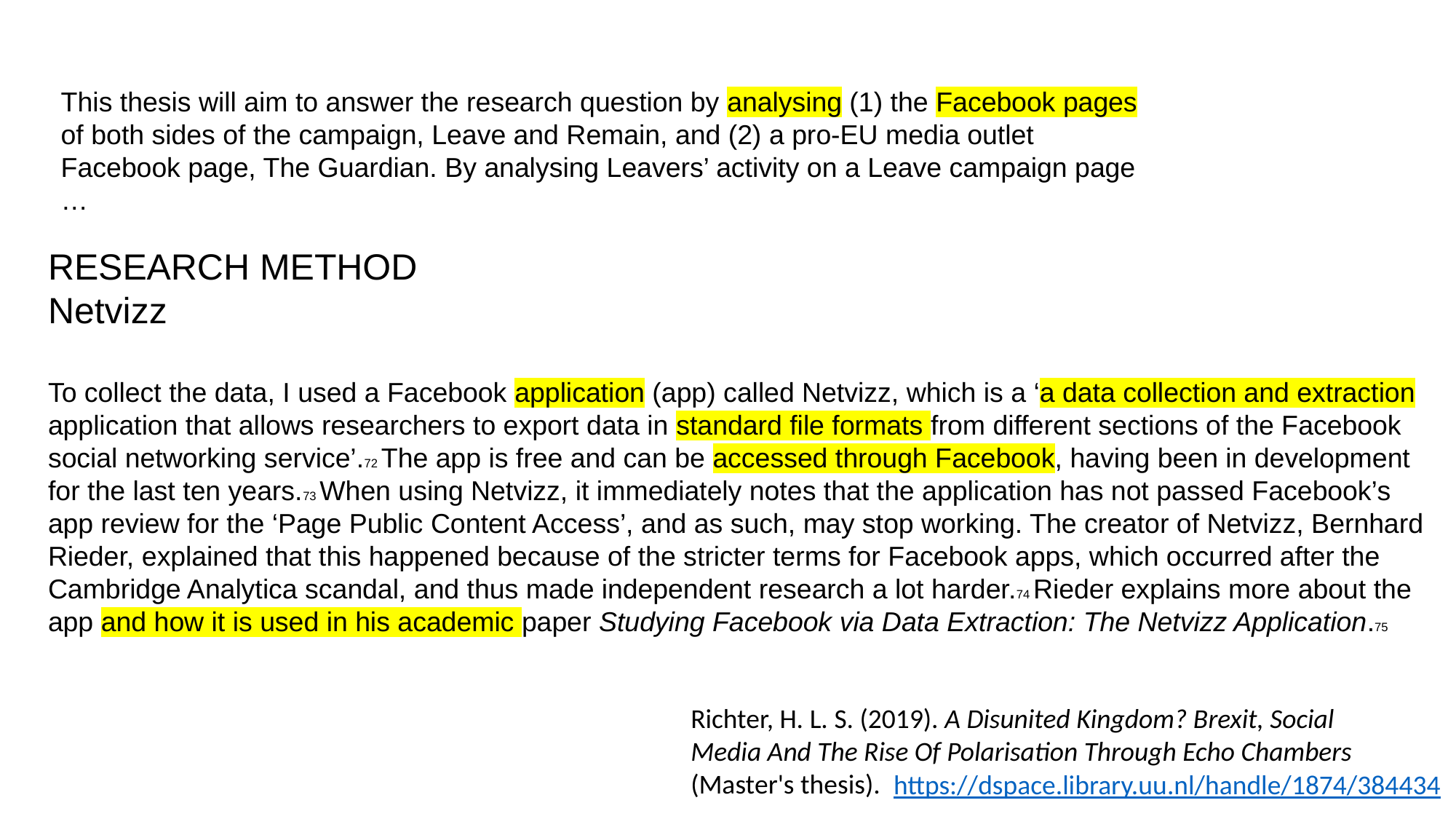

This thesis will aim to answer the research question by analysing (1) the Facebook pages of both sides of the campaign, Leave and Remain, and (2) a pro-EU media outlet Facebook page, The Guardian. By analysing Leavers’ activity on a Leave campaign page …
RESEARCH METHOD
Netvizz

To collect the data, I used a Facebook application (app) called Netvizz, which is a ‘a data collection and extraction application that allows researchers to export data in standard file formats from different sections of the Facebook social networking service’.72 The app is free and can be accessed through Facebook, having been in development for the last ten years.73 When using Netvizz, it immediately notes that the application has not passed Facebook’s app review for the ‘Page Public Content Access’, and as such, may stop working. The creator of Netvizz, Bernhard Rieder, explained that this happened because of the stricter terms for Facebook apps, which occurred after the Cambridge Analytica scandal, and thus made independent research a lot harder.74 Rieder explains more about the app and how it is used in his academic paper Studying Facebook via Data Extraction: The Netvizz Application.75
Richter, H. L. S. (2019). A Disunited Kingdom? Brexit, Social Media And The Rise Of Polarisation Through Echo Chambers (Master's thesis).
https://dspace.library.uu.nl/handle/1874/384434